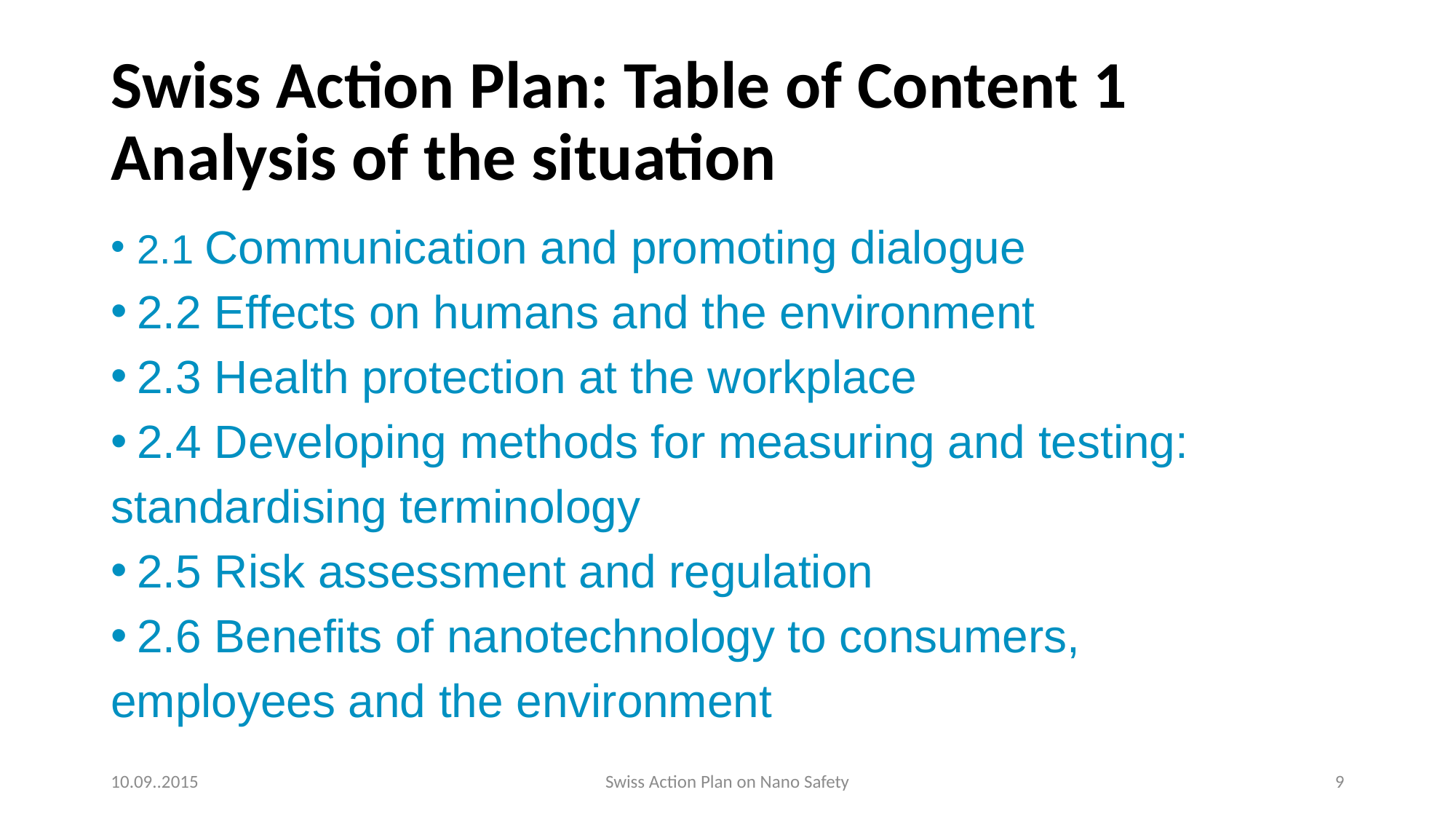

# Swiss Action Plan: Table of Content 1 Analysis of the situation
2.1 Communication and promoting dialogue
2.2 Effects on humans and the environment
2.3 Health protection at the workplace
2.4 Developing methods for measuring and testing:
standardising terminology
2.5 Risk assessment and regulation
2.6 Benefits of nanotechnology to consumers,
employees and the environment
10.09..2015
Swiss Action Plan on Nano Safety
9